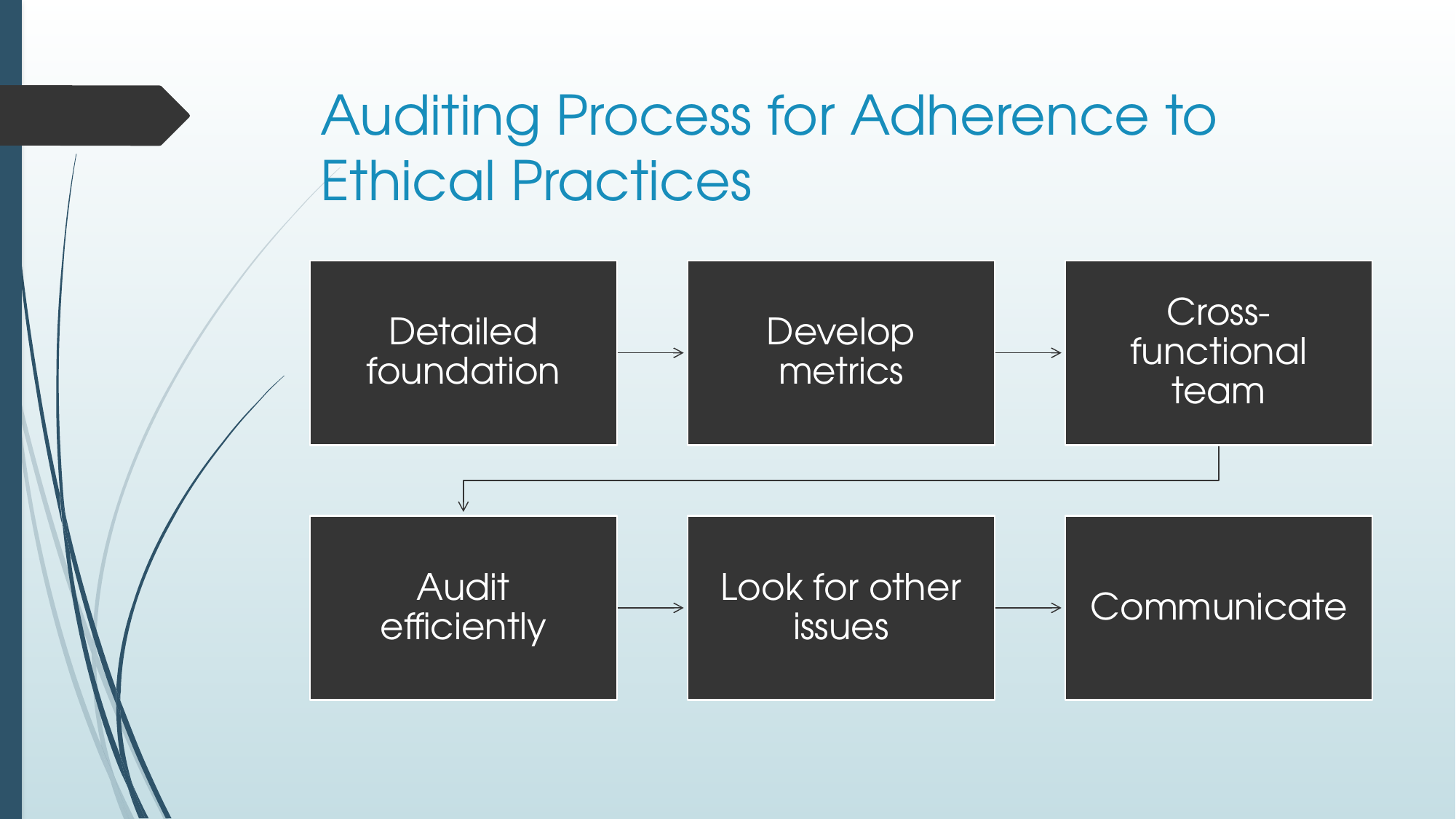

# Auditing Process for Adherence to Ethical Practices

Detailed foundation

Develop metrics

Cross-functional team

Audit efficiently

Look for other issues
Communicate